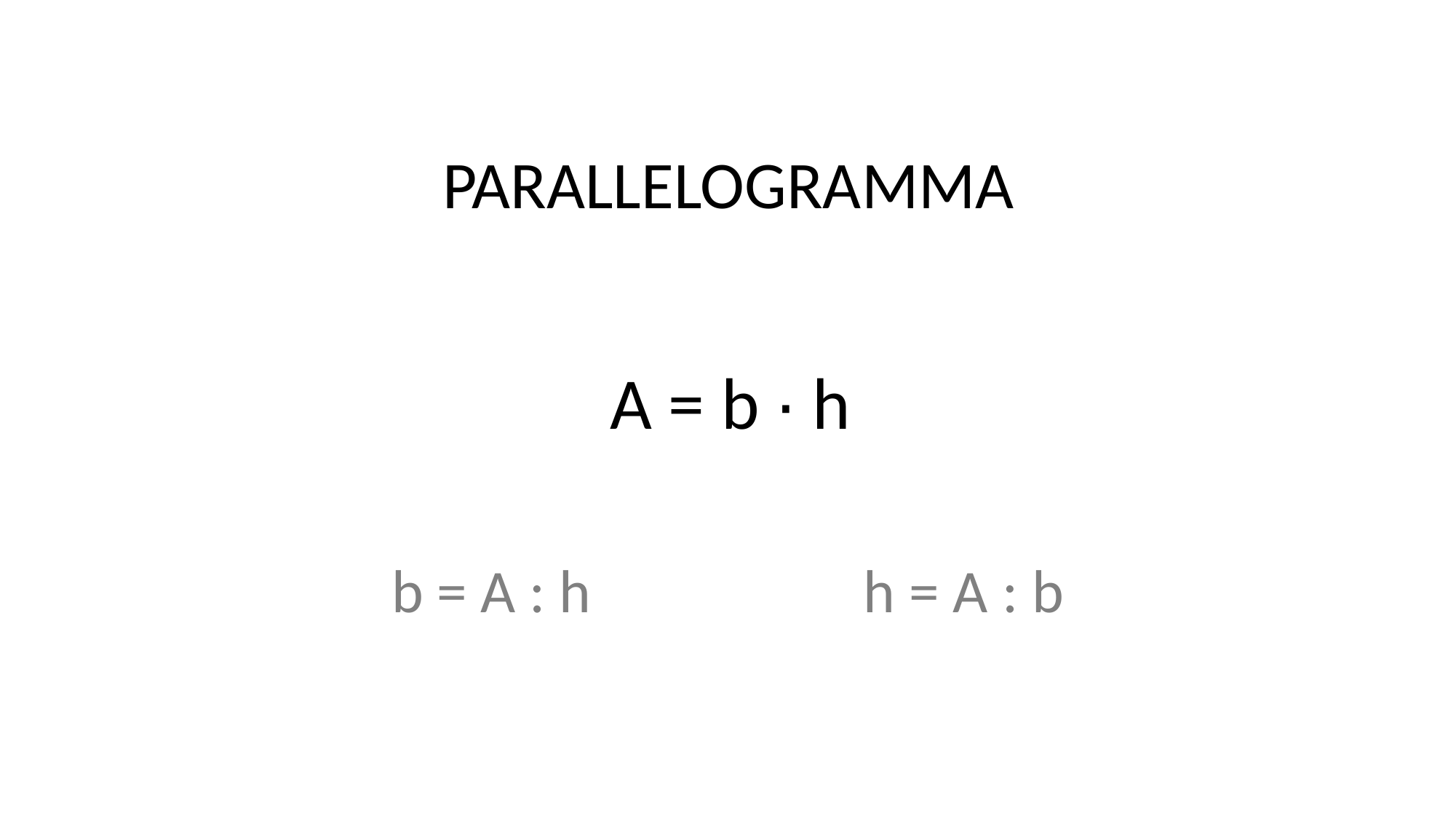

# PARALLELOGRAMMA
A = b ∙ h
b = A : h                    h = A : b